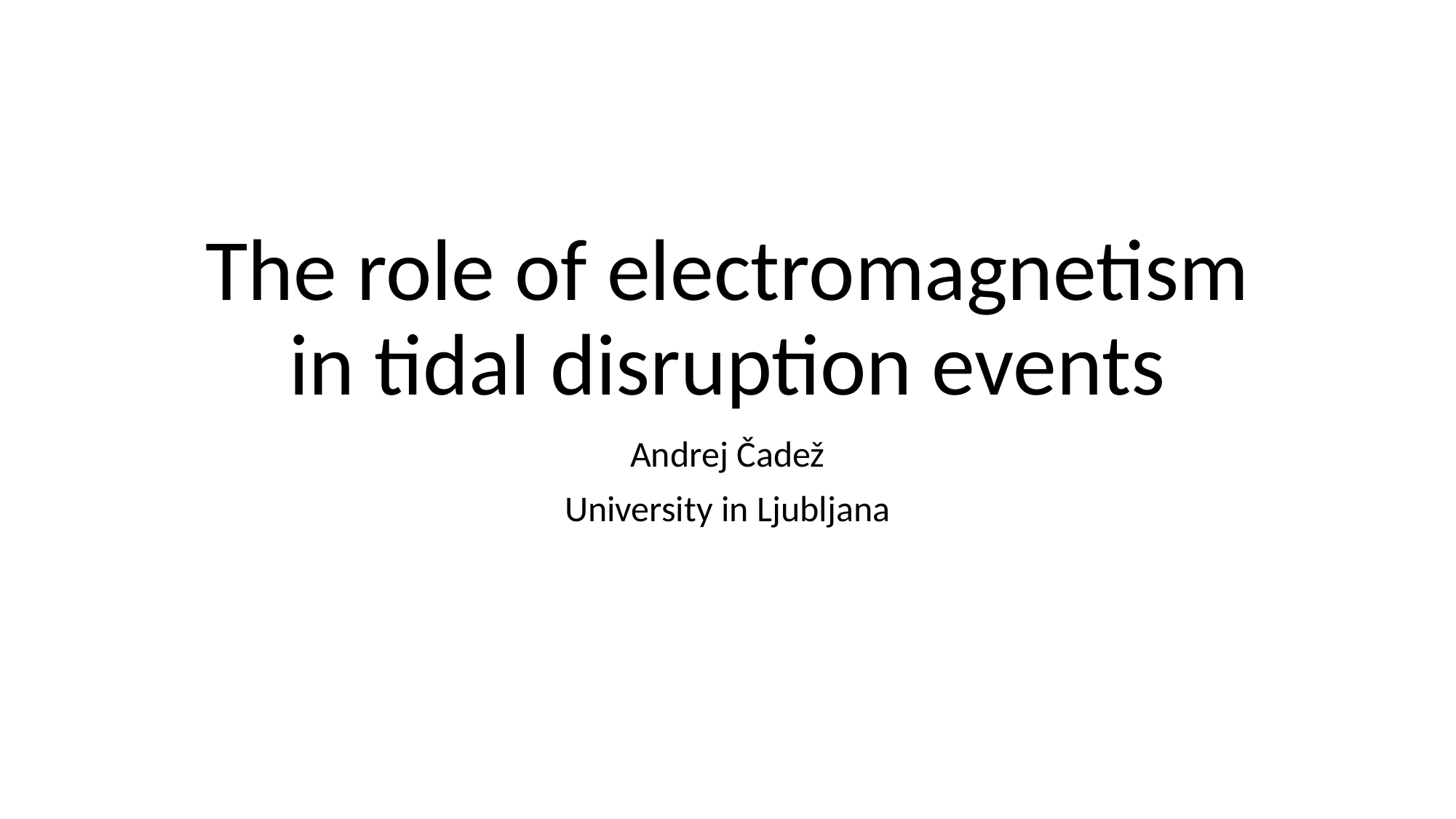

# The role of electromagnetism in tidal disruption events
Andrej Čadež
University in Ljubljana